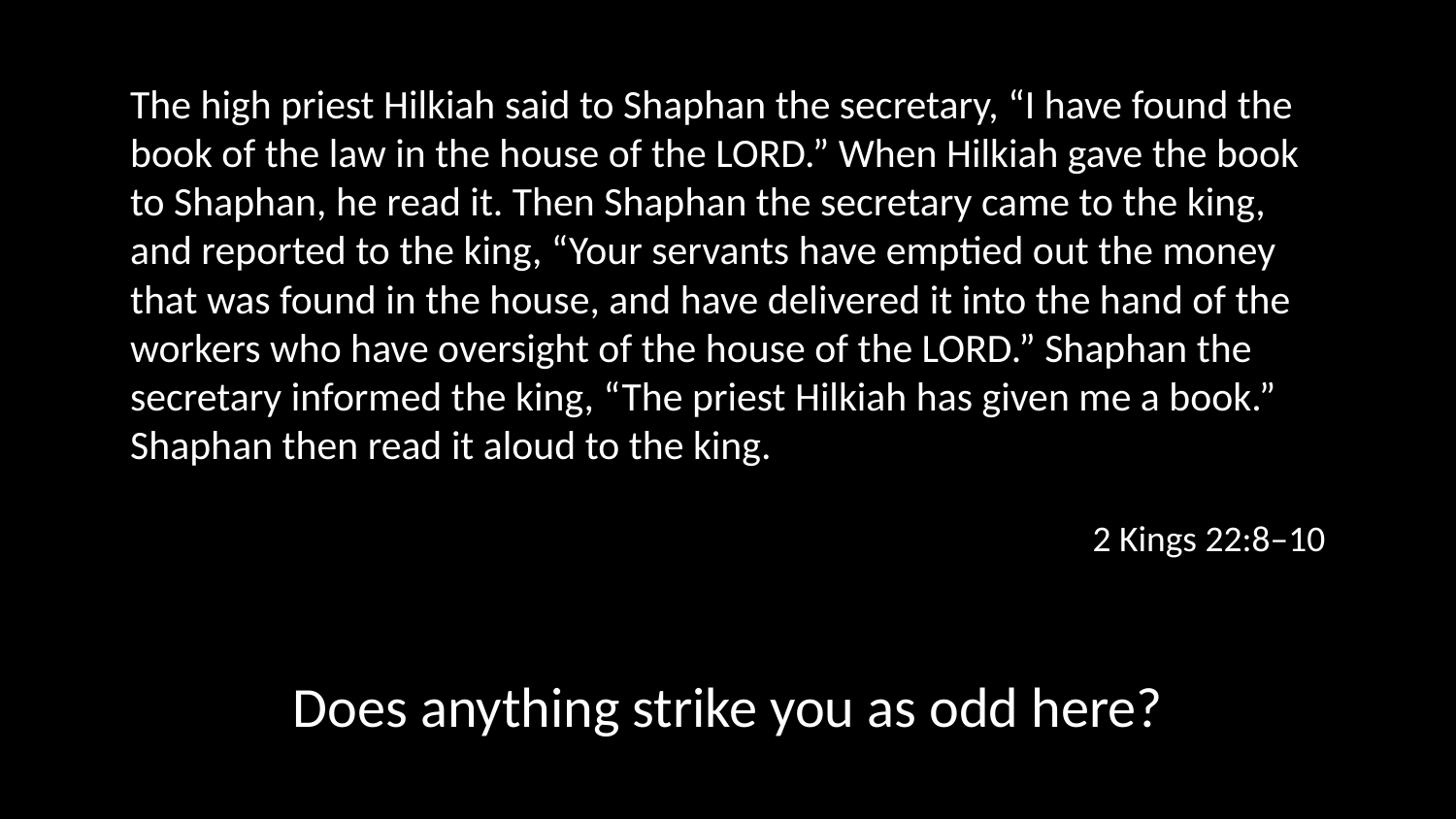

The high priest Hilkiah said to Shaphan the secretary, “I have found the book of the law in the house of the LORD.” When Hilkiah gave the book to Shaphan, he read it. Then Shaphan the secretary came to the king, and reported to the king, “Your servants have emptied out the money that was found in the house, and have delivered it into the hand of the workers who have oversight of the house of the LORD.” Shaphan the secretary informed the king, “The priest Hilkiah has given me a book.” Shaphan then read it aloud to the king.

2 Kings 22:8–10
Does anything strike you as odd here?